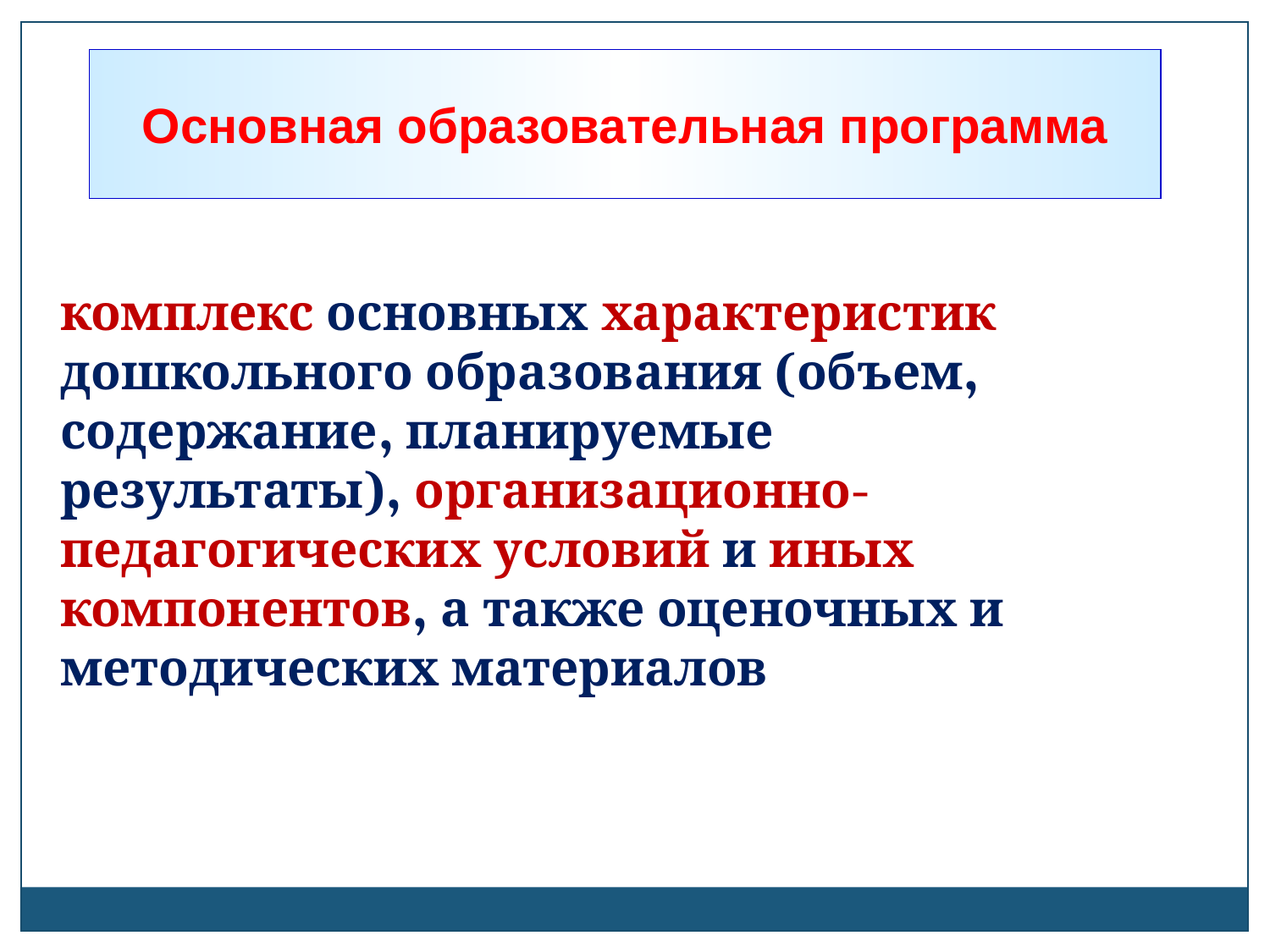

Основная образовательная программа
Образовательная программа

комплекс основных характеристик дошкольного образования (объем, содержание, планируемые результаты), организационно-педагогических условий и иных компонентов, а также оценочных и методических материалов